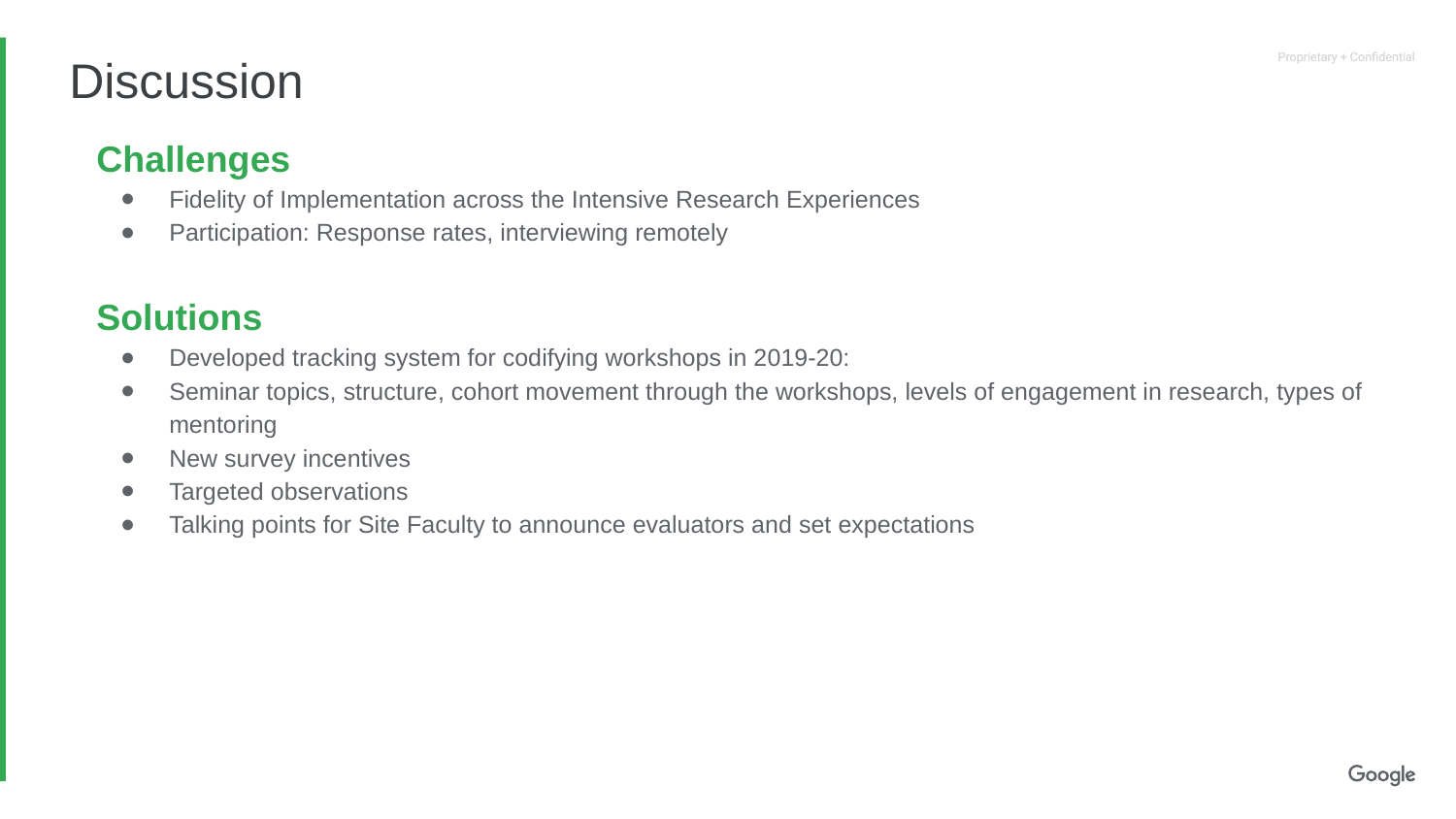

# Discussion
Challenges
Fidelity of Implementation across the Intensive Research Experiences
Participation: Response rates, interviewing remotely

Solutions
Developed tracking system for codifying workshops in 2019-20:
Seminar topics, structure, cohort movement through the workshops, levels of engagement in research, types of mentoring
New survey incentives
Targeted observations
Talking points for Site Faculty to announce evaluators and set expectations